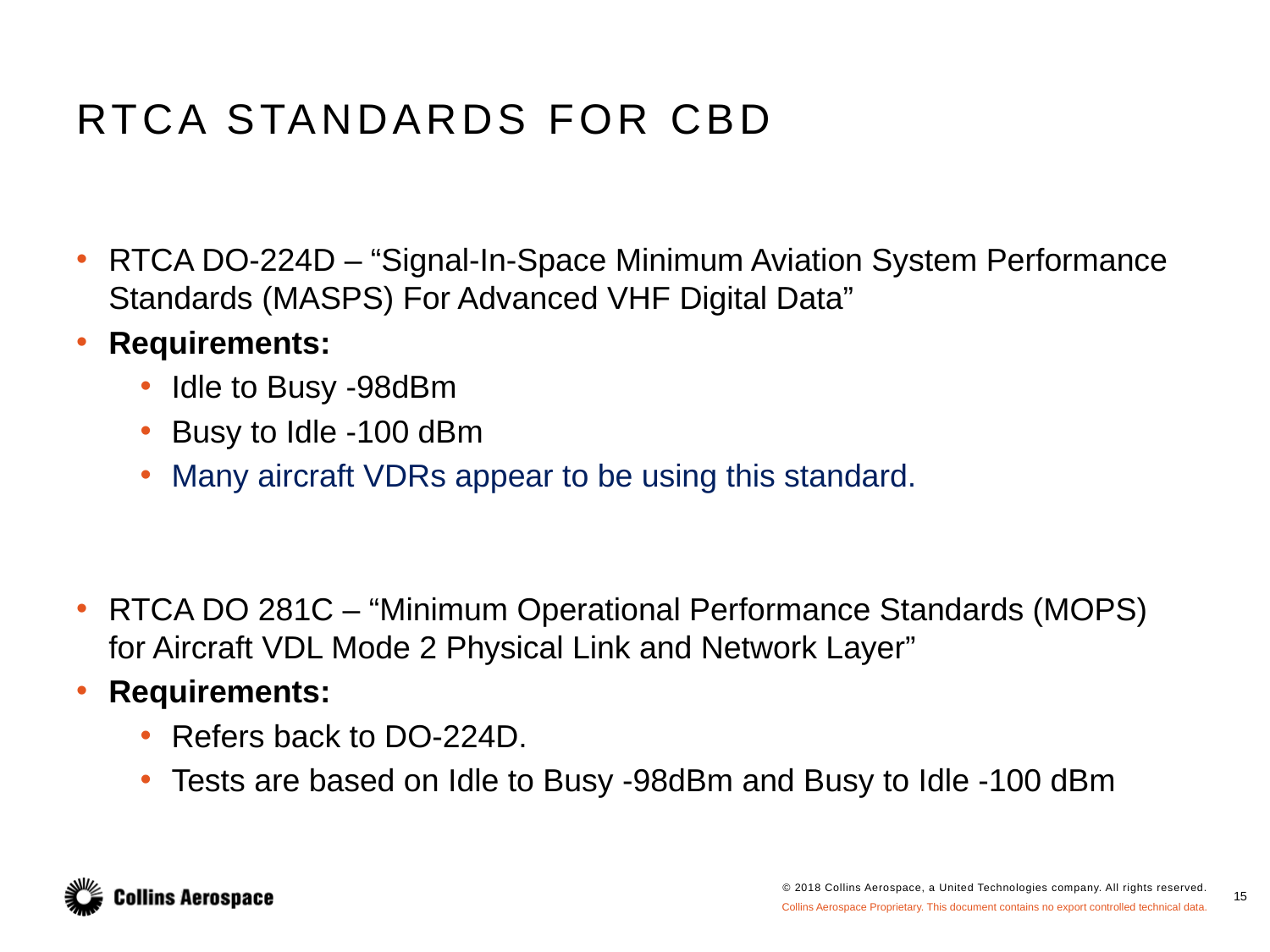

# RTCA Standards for CBD
RTCA DO-224D – “Signal-In-Space Minimum Aviation System Performance Standards (MASPS) For Advanced VHF Digital Data”
Requirements:
Idle to Busy -98dBm
Busy to Idle -100 dBm
Many aircraft VDRs appear to be using this standard.

RTCA DO 281C – “Minimum Operational Performance Standards (MOPS) for Aircraft VDL Mode 2 Physical Link and Network Layer”
Requirements:
Refers back to DO-224D.
Tests are based on Idle to Busy -98dBm and Busy to Idle -100 dBm
15
Collins Aerospace Proprietary. This document contains no export controlled technical data.